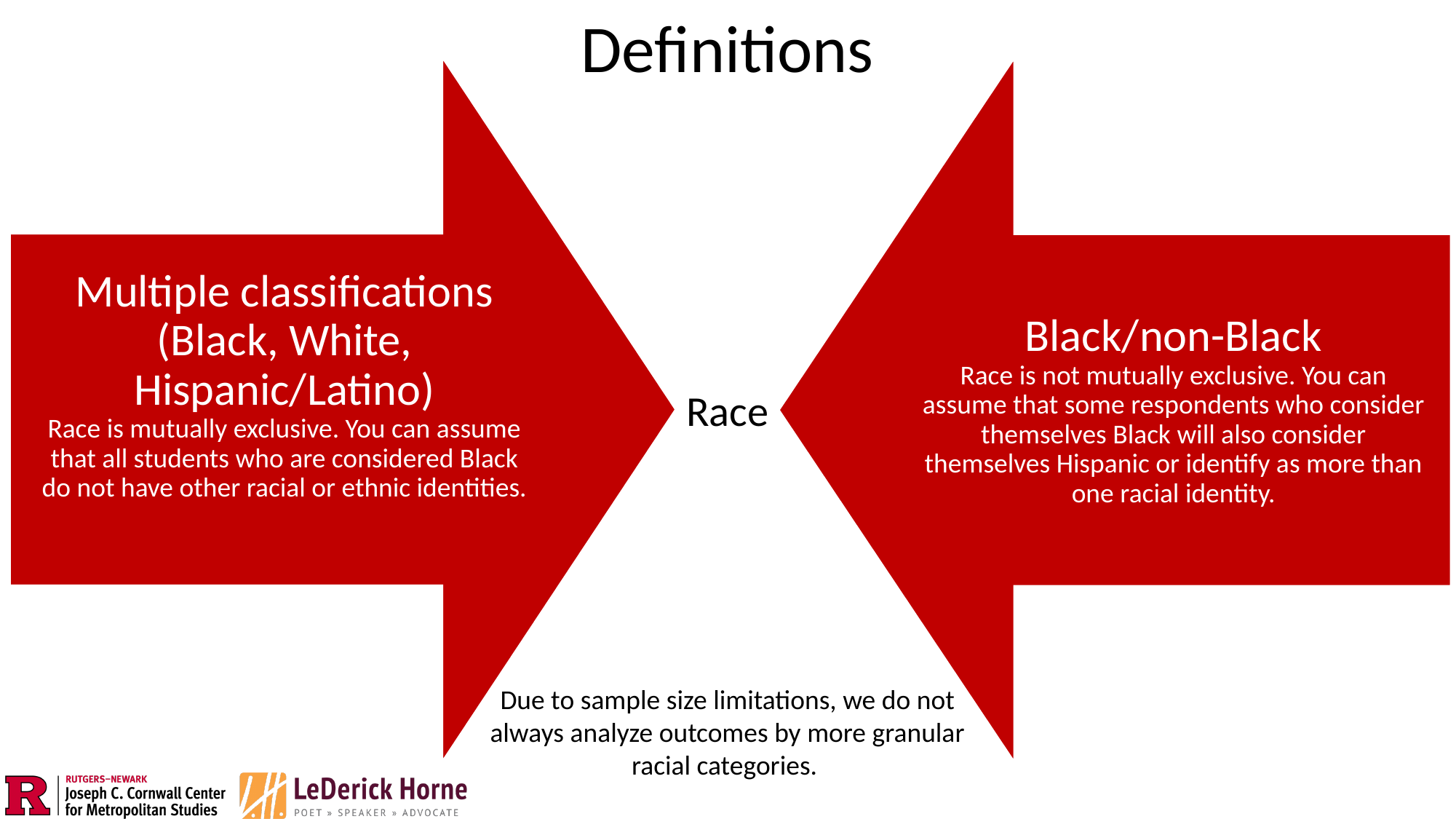

# Definitions
Multiple classifications (Black, White, Hispanic/Latino)
Race is mutually exclusive. You can assume that all students who are considered Black do not have other racial or ethnic identities.

Black/non-Black
Race is not mutually exclusive. You can assume that some respondents who consider themselves Black will also consider themselves Hispanic or identify as more than one racial identity.
Race
Due to sample size limitations, we do not always analyze outcomes by more granular racial categories.